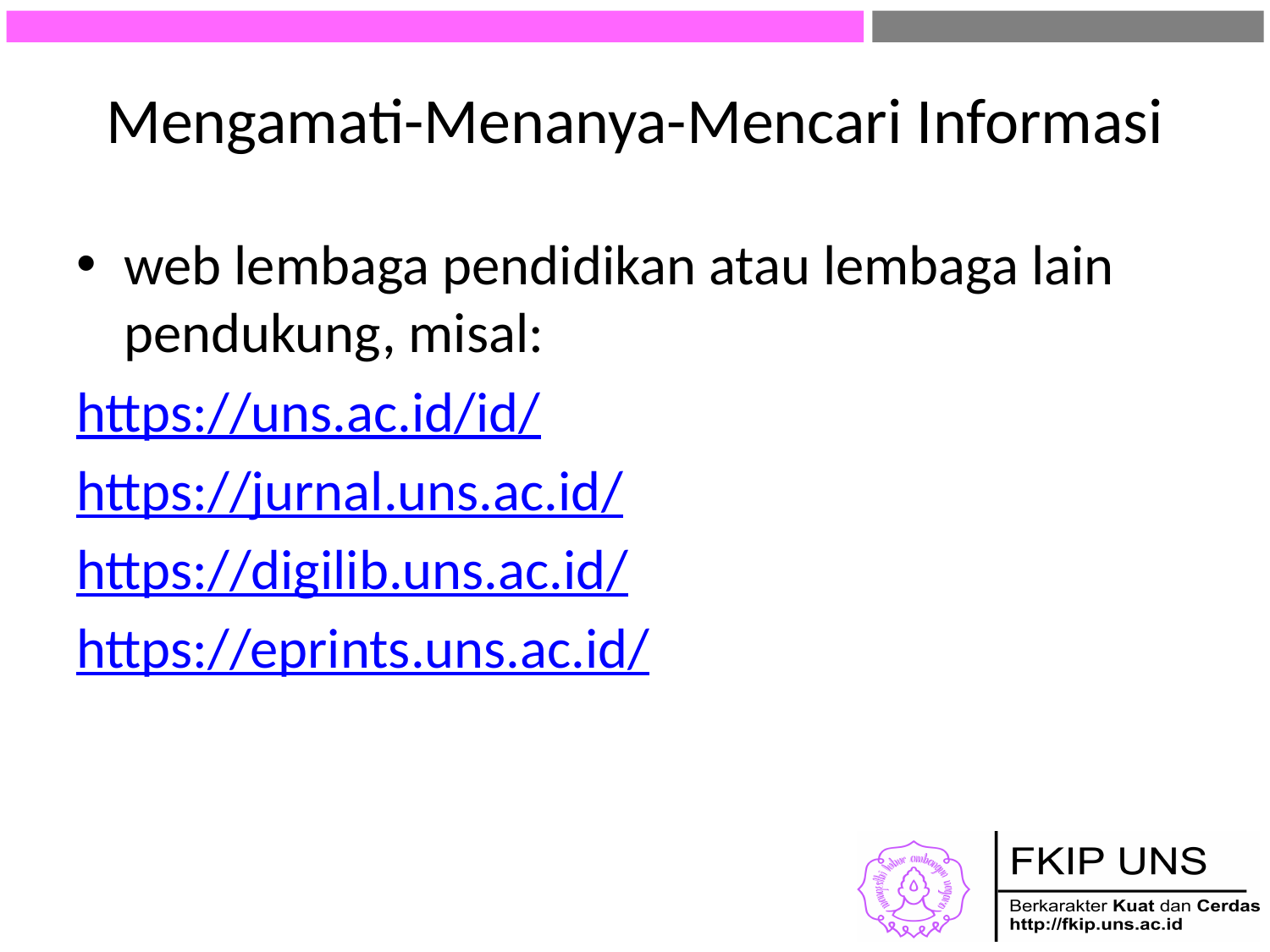

# Mengamati-Menanya-Mencari Informasi
web lembaga pendidikan atau lembaga lain pendukung, misal:
https://uns.ac.id/id/
https://jurnal.uns.ac.id/
https://digilib.uns.ac.id/
https://eprints.uns.ac.id/